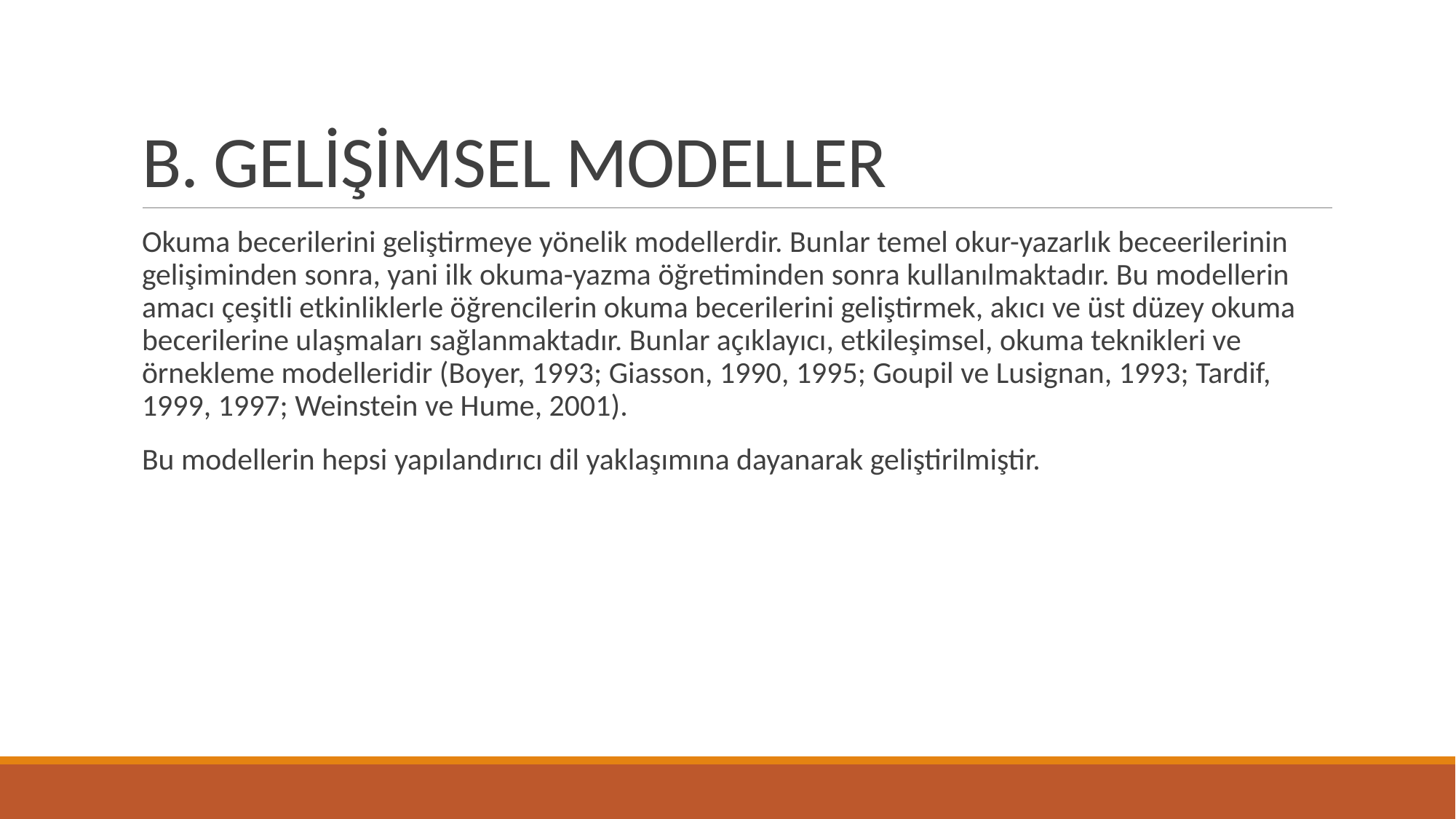

# B. GELİŞİMSEL MODELLER
Okuma becerilerini geliştirmeye yönelik modellerdir. Bunlar temel okur-yazarlık beceerilerinin gelişiminden sonra, yani ilk okuma-yazma öğretiminden sonra kullanılmaktadır. Bu modellerin amacı çeşitli etkinliklerle öğrencilerin okuma becerilerini geliştirmek, akıcı ve üst düzey okuma becerilerine ulaşmaları sağlanmaktadır. Bunlar açıklayıcı, etkileşimsel, okuma teknikleri ve örnekleme modelleridir (Boyer, 1993; Giasson, 1990, 1995; Goupil ve Lusignan, 1993; Tardif, 1999, 1997; Weinstein ve Hume, 2001).
Bu modellerin hepsi yapılandırıcı dil yaklaşımına dayanarak geliştirilmiştir.